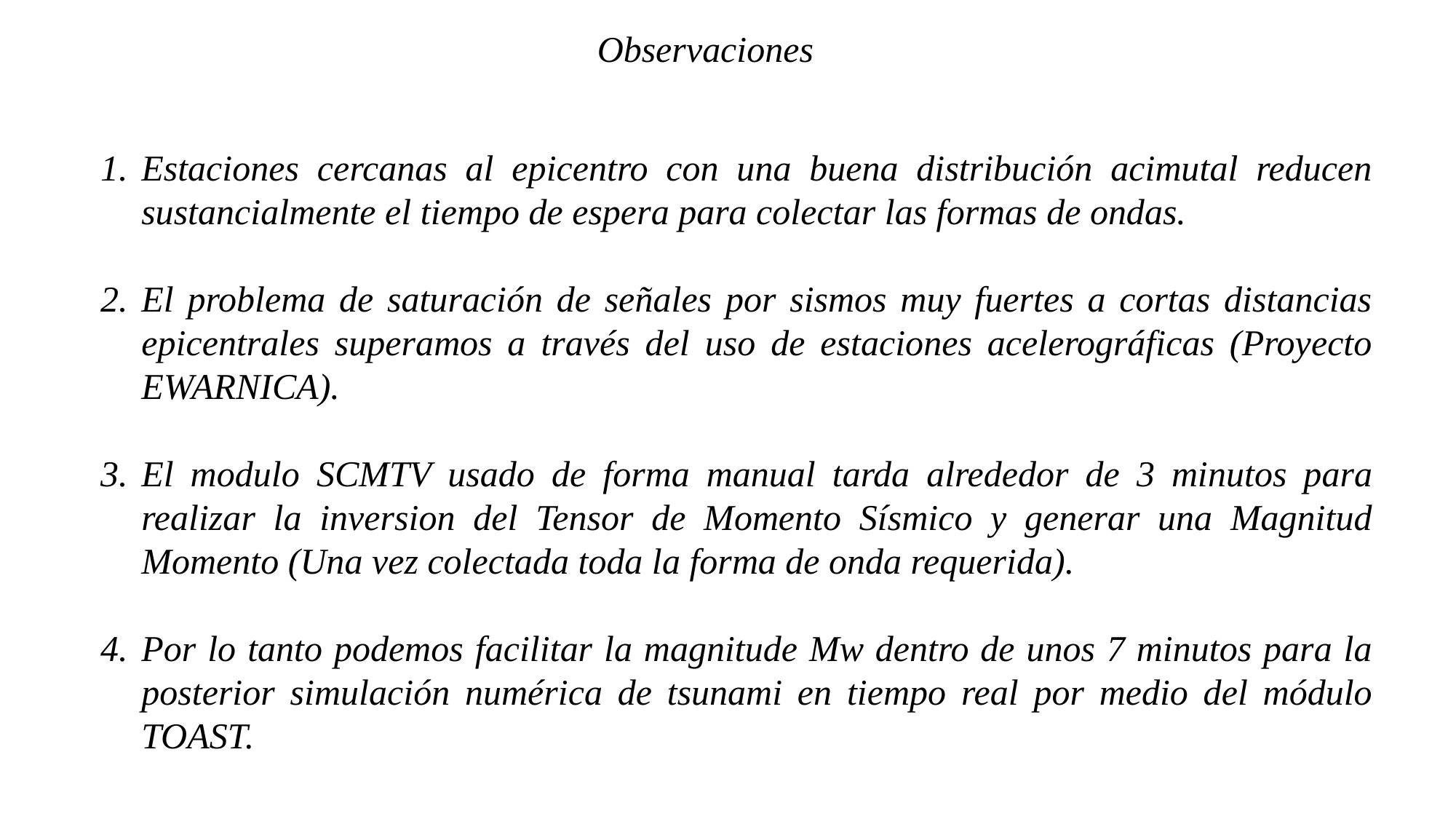

Observaciones
Estaciones cercanas al epicentro con una buena distribución acimutal reducen sustancialmente el tiempo de espera para colectar las formas de ondas.

El problema de saturación de señales por sismos muy fuertes a cortas distancias epicentrales superamos a través del uso de estaciones acelerográficas (Proyecto EWARNICA).

El modulo SCMTV usado de forma manual tarda alrededor de 3 minutos para realizar la inversion del Tensor de Momento Sísmico y generar una Magnitud Momento (Una vez colectada toda la forma de onda requerida).

Por lo tanto podemos facilitar la magnitude Mw dentro de unos 7 minutos para la posterior simulación numérica de tsunami en tiempo real por medio del módulo TOAST.